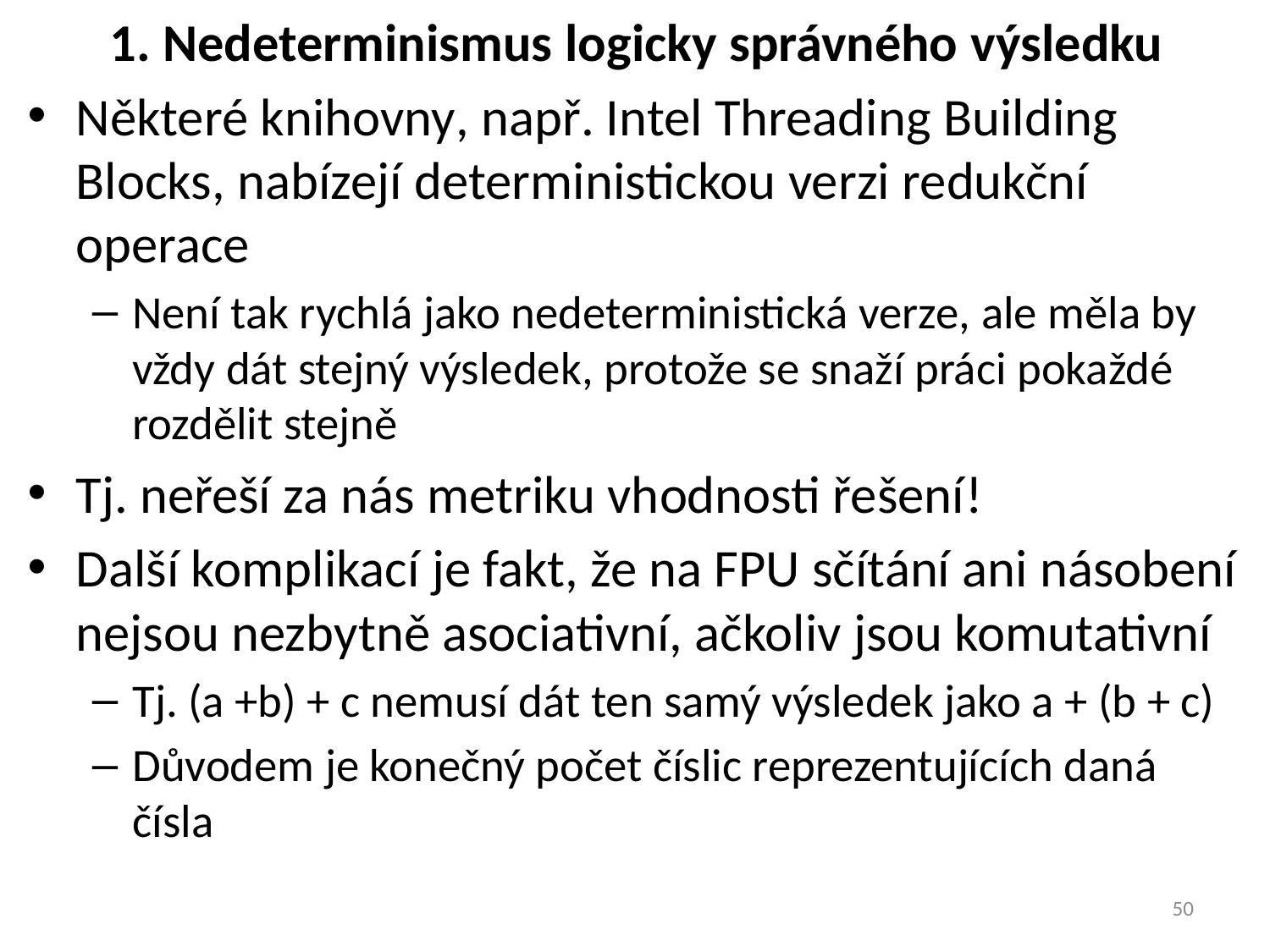

# 1. Nedeterminismus logicky správného výsledku
Některé knihovny, např. Intel Threading Building Blocks, nabízejí deterministickou verzi redukční operace
Není tak rychlá jako nedeterministická verze, ale měla by vždy dát stejný výsledek, protože se snaží práci pokaždé rozdělit stejně
Tj. neřeší za nás metriku vhodnosti řešení!
Další komplikací je fakt, že na FPU sčítání ani násobení nejsou nezbytně asociativní, ačkoliv jsou komutativní
Tj. (a +b) + c nemusí dát ten samý výsledek jako a + (b + c)
Důvodem je konečný počet číslic reprezentujících daná čísla

50